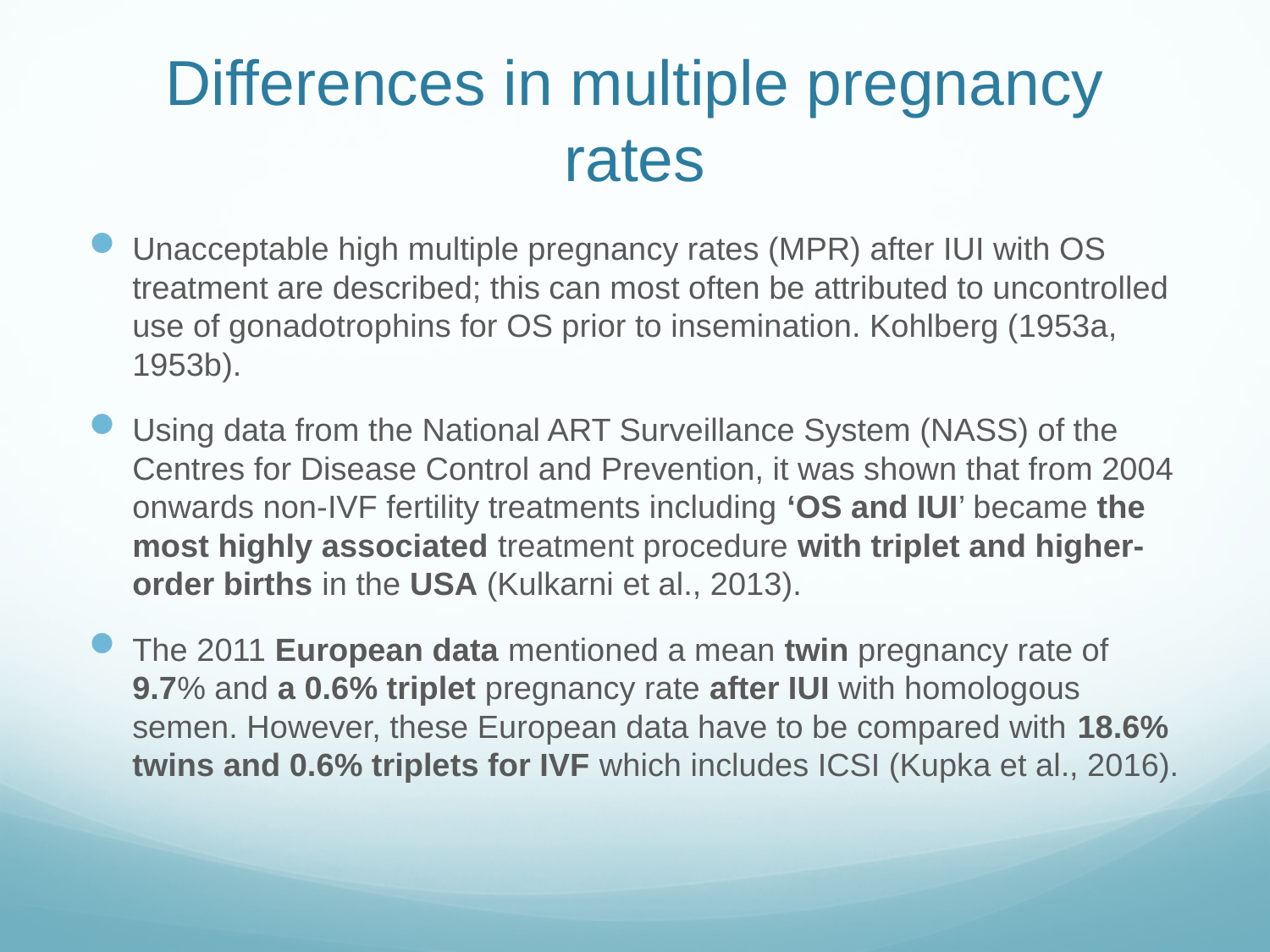

# Differences in multiple pregnancy rates
Unacceptable high multiple pregnancy rates (MPR) after IUI with OS treatment are described; this can most often be attributed to uncontrolled use of gonadotrophins for OS prior to insemination. Kohlberg (1953a, 1953b).
Using data from the National ART Surveillance System (NASS) of the Centres for Disease Control and Prevention, it was shown that from 2004 onwards non-IVF fertility treatments including ‘OS and IUI’ became the most highly associated treatment procedure with triplet and higher-order births in the USA (Kulkarni et al., 2013).
The 2011 European data mentioned a mean twin pregnancy rate of 9.7% and a 0.6% triplet pregnancy rate after IUI with homologous semen. However, these European data have to be compared with 18.6% twins and 0.6% triplets for IVF which includes ICSI (Kupka et al., 2016).